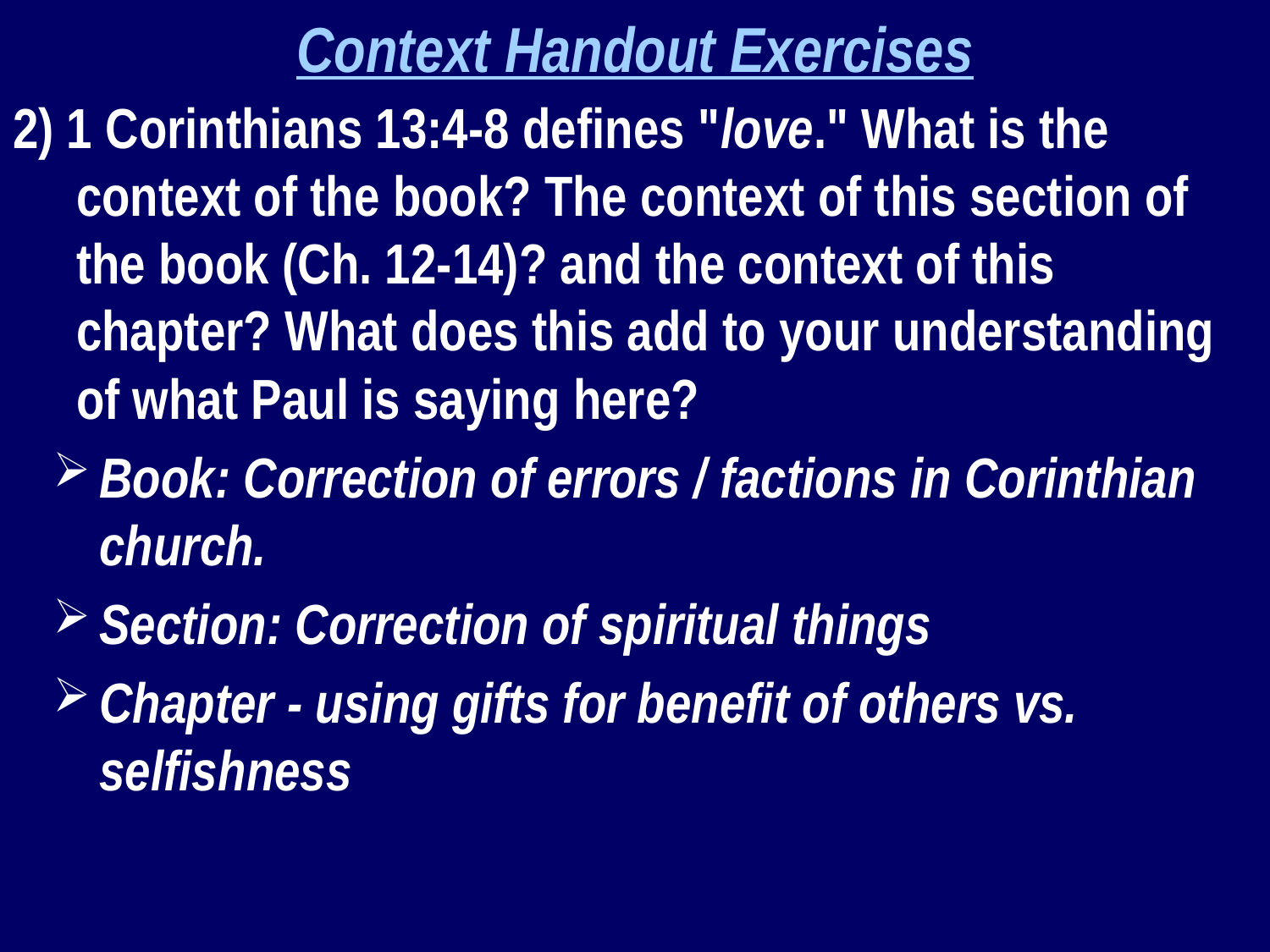

Context Handout Exercises
2) 1 Corinthians 13:4-8 defines "love." What is the context of the book? The context of this section of the book (Ch. 12-14)? and the context of this chapter? What does this add to your understanding of what Paul is saying here?
Book: Correction of errors / factions in Corinthian church.
Section: Correction of spiritual things
Chapter - using gifts for benefit of others vs. selfishness